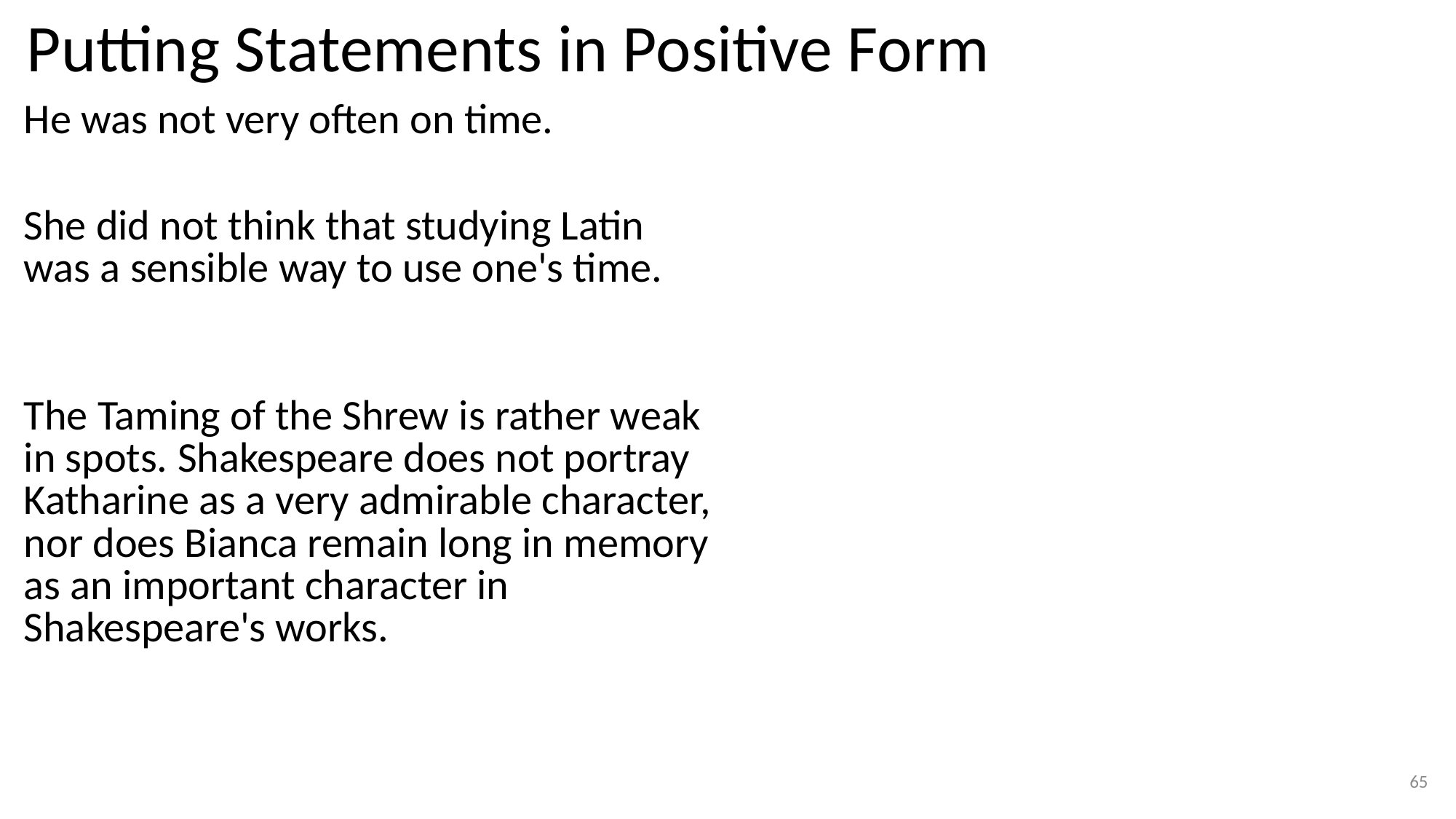

# Putting Statements in Positive Form
| He was not very often on time. |  |
| --- | --- |
| She did not think that studying Latin was a sensible way to use one's time. |  |
| The Taming of the Shrew is rather weak in spots. Shakespeare does not portray Katharine as a very admirable character, nor does Bianca remain long in memory as an important character in Shakespeare's works. |  |
65